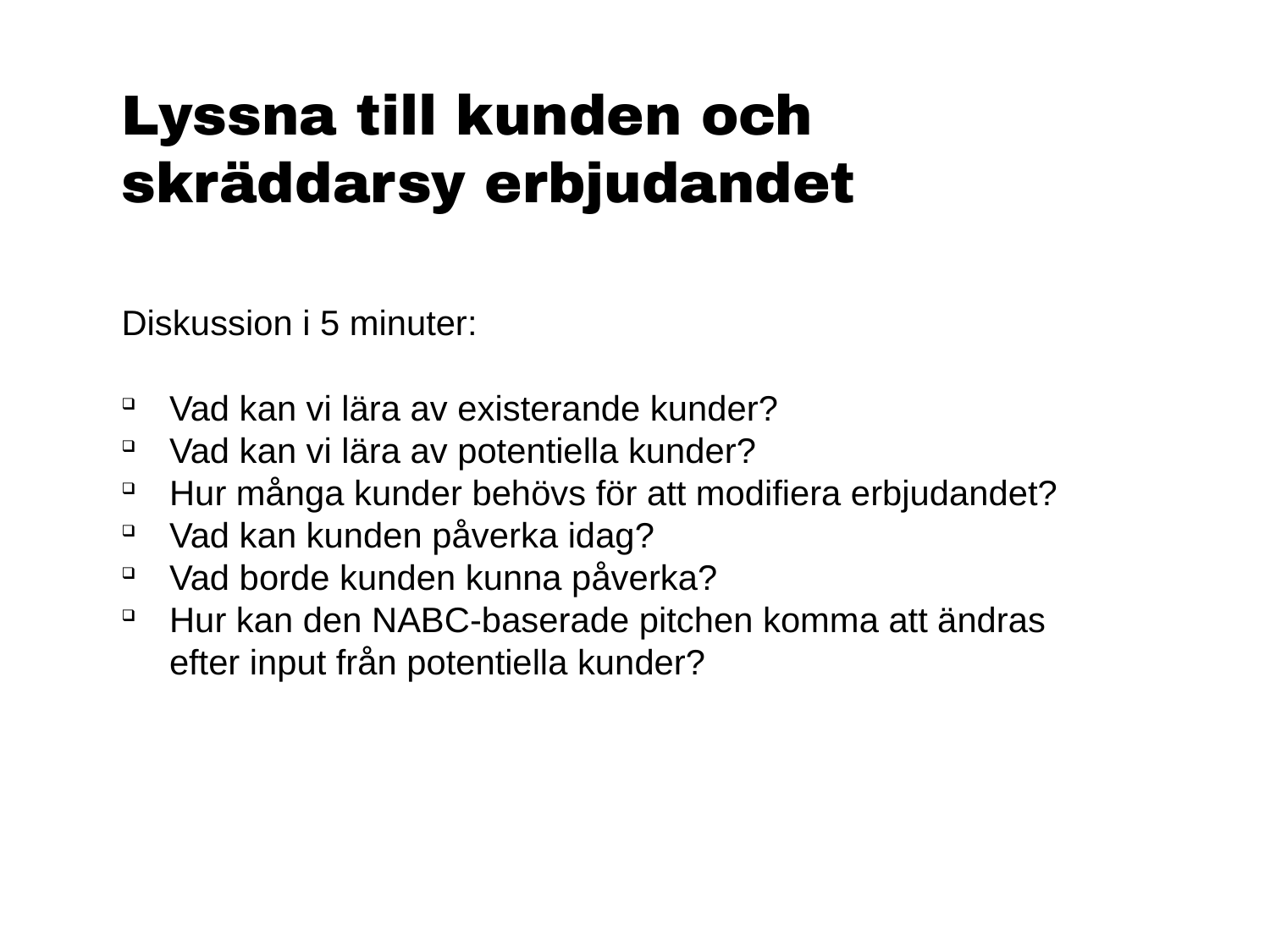

Lyssna till kunden och
skräddarsy erbjudandet
Diskussion i 5 minuter:

Vad kan vi lära av existerande kunder?
Vad kan vi lära av potentiella kunder?
Hur många kunder behövs för att modifiera erbjudandet?
Vad kan kunden påverka idag?
Vad borde kunden kunna påverka?
Hur kan den NABC-baserade pitchen komma att ändras efter input från potentiella kunder?